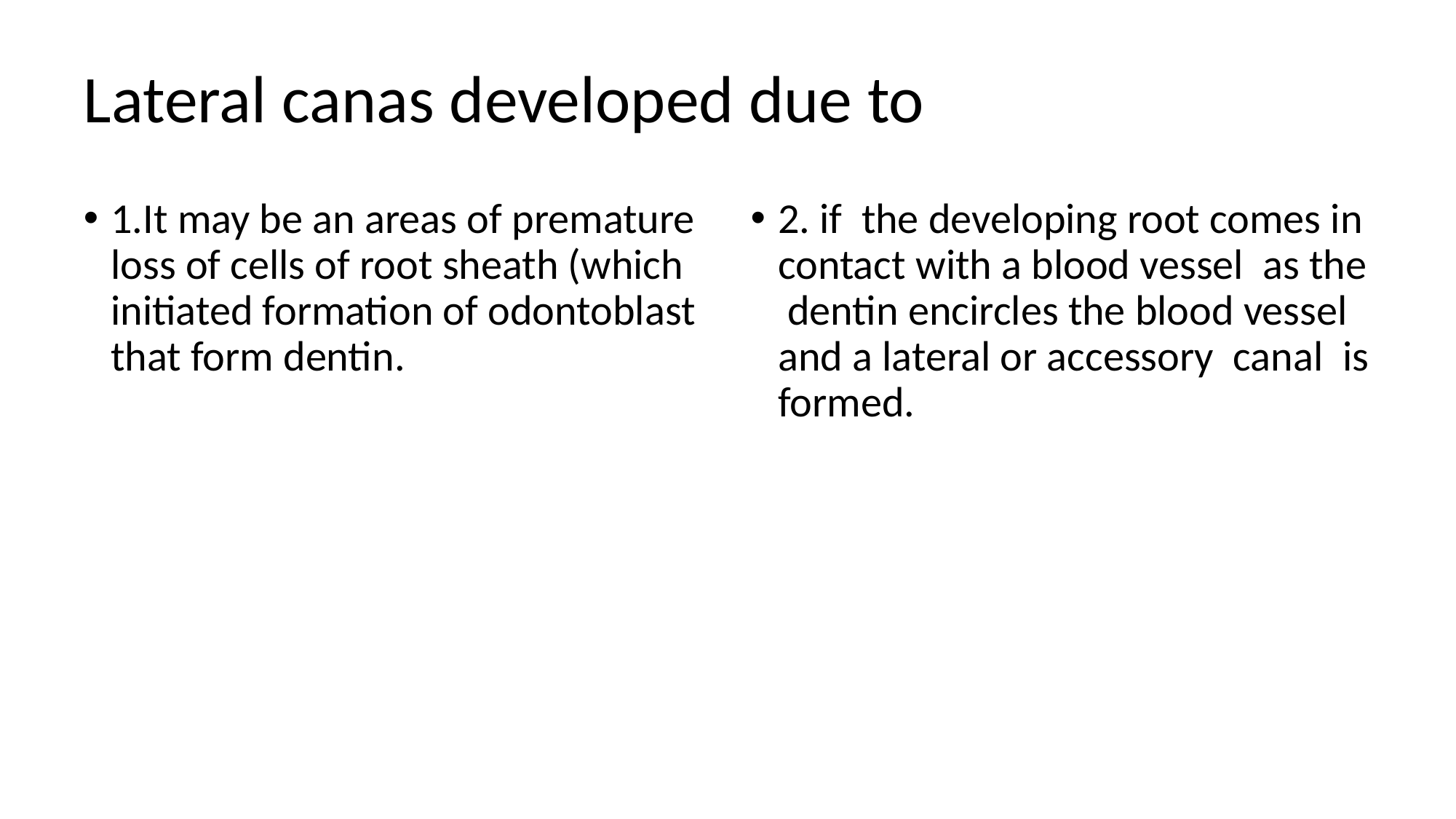

# Lateral canas developed due to
1.It may be an areas of premature loss of cells of root sheath (which initiated formation of odontoblast that form dentin.
2. if  the developing root comes in contact with a blood vessel  as the  dentin encircles the blood vessel and a lateral or accessory  canal  is formed.